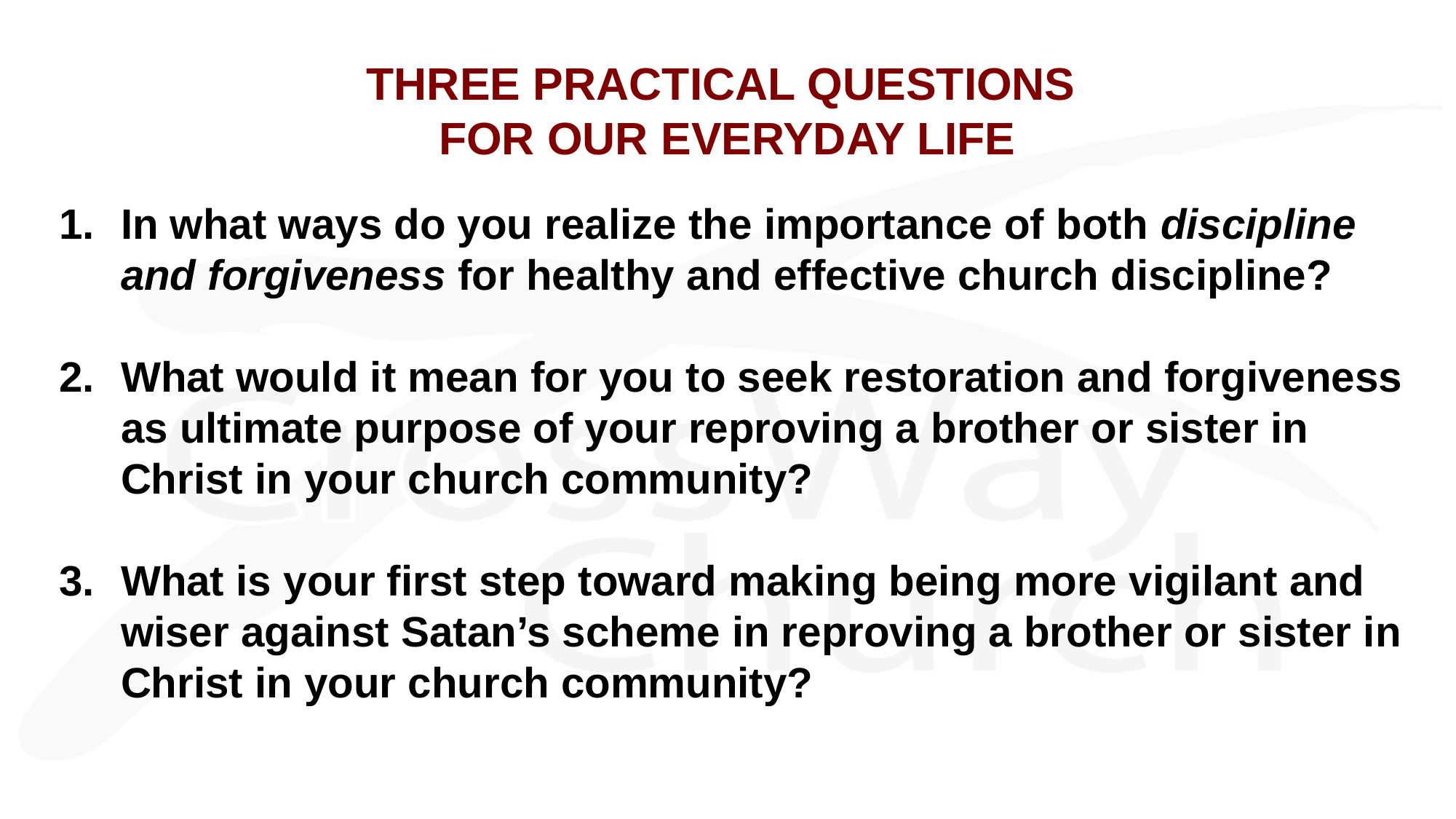

# THREE PRACTICAL QUESTIONS FOR OUR EVERYDAY LIFE
In what ways do you realize the importance of both discipline and forgiveness for healthy and effective church discipline?

What would it mean for you to seek restoration and forgiveness as ultimate purpose of your reproving a brother or sister in Christ in your church community?

What is your first step toward making being more vigilant and wiser against Satan’s scheme in reproving a brother or sister in Christ in your church community?